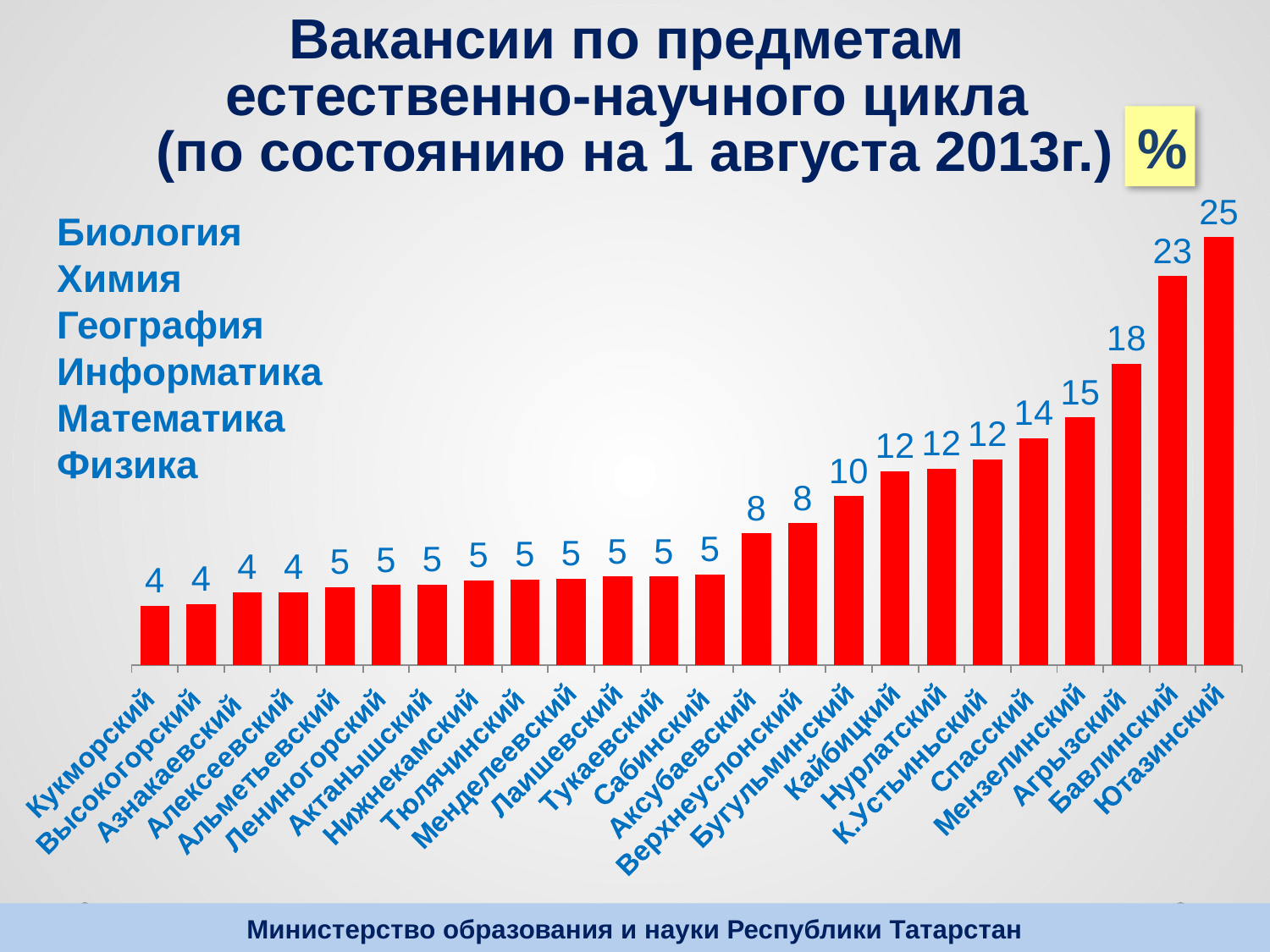

Вакансии по предметам
естественно-научного цикла
(по состоянию на 1 августа 2013г.)
%

### Chart

| Category |  |
|---|---|
| Кукморский  | 0.03529411764705882 |
| Высокогорский  | 0.03636363636363636 |
| Азнакаевский   | 0.043478260869565216 |
| Алексеевский  | 0.043478260869565216 |
| Альметьевский  | 0.046263345195729534 |
| Лениногорский  | 0.047619047619047616 |
| Актанышский  | 0.04807692307692308 |
| Нижнекамский  | 0.05042016806722689 |
| Тюлячинский  | 0.05084745762711865 |
| Менделеевский | 0.05128205128205128 |
| Лаишевский | 0.05263157894736842 |
| Тукаевский  | 0.05263157894736842 |
| Сабинский  | 0.05384615384615385 |
| Аксубаевский  | 0.0784313725490196 |
| Верхнеуслонский  | 0.08450704225352113 |
| Бугульминский | 0.10062893081761007 |
| Кайбицкий | 0.11538461538461539 |
| Нурлатский | 0.11711711711711711 |
| К.Устьиньский  | 0.12244897959183673 |
| Спасский  | 0.13513513513513514 |
| Мензелинский | 0.14754098360655737 |
| Агрызский  | 0.1794871794871795 |
| Бавлинский | 0.23170731707317074 |
| Ютазинский | 0.2549019607843137 |
Биология
Химия
География Информатика
Математика
Физика